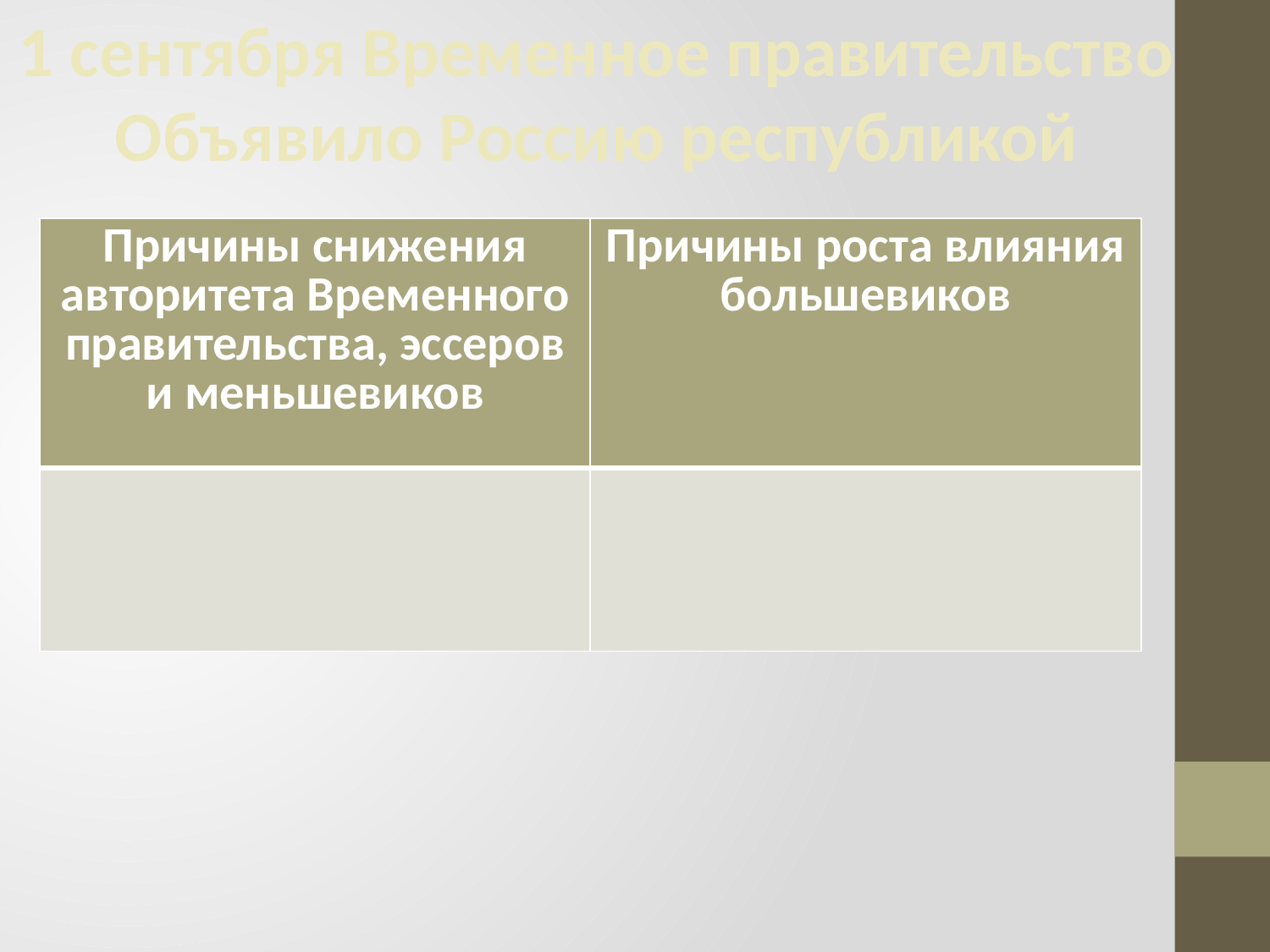

1 сентября Временное правительство
Объявило Россию республикой
| Причины снижения авторитета Временного правительства, эссеров и меньшевиков | Причины роста влияния большевиков |
| --- | --- |
|  |  |